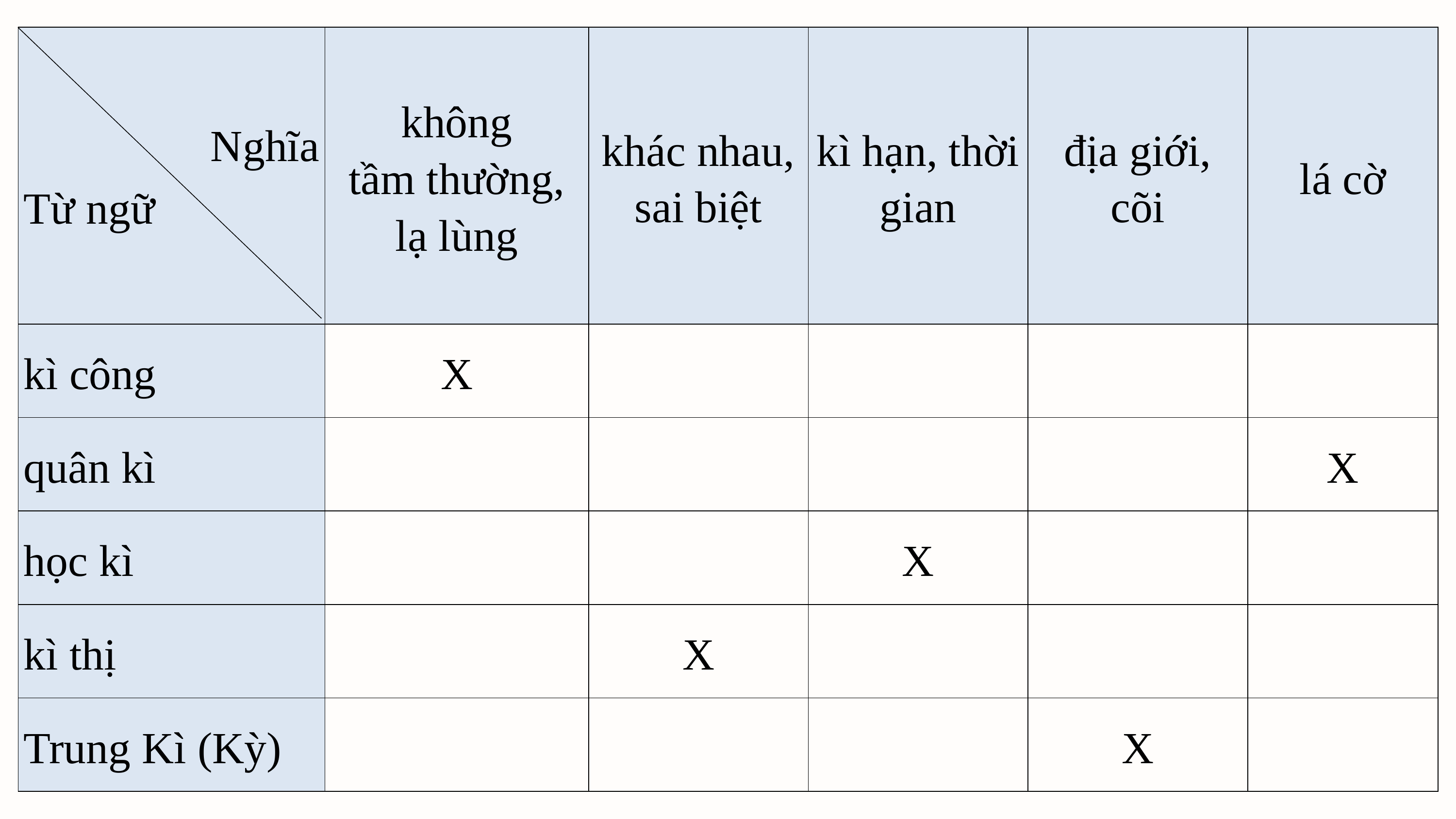

| Nghĩa Từ ngữ | không tầm thường, lạ lùng | khác nhau, sai biệt | kì hạn, thời gian | địa giới, cõi | lá cờ |
| --- | --- | --- | --- | --- | --- |
| kì công | X |  |  |  |  |
| quân kì |  |  |  |  | X |
| học kì |  |  | X |  |  |
| kì thị |  | X |  |  |  |
| Trung Kì (Kỳ) |  |  |  | X |  |